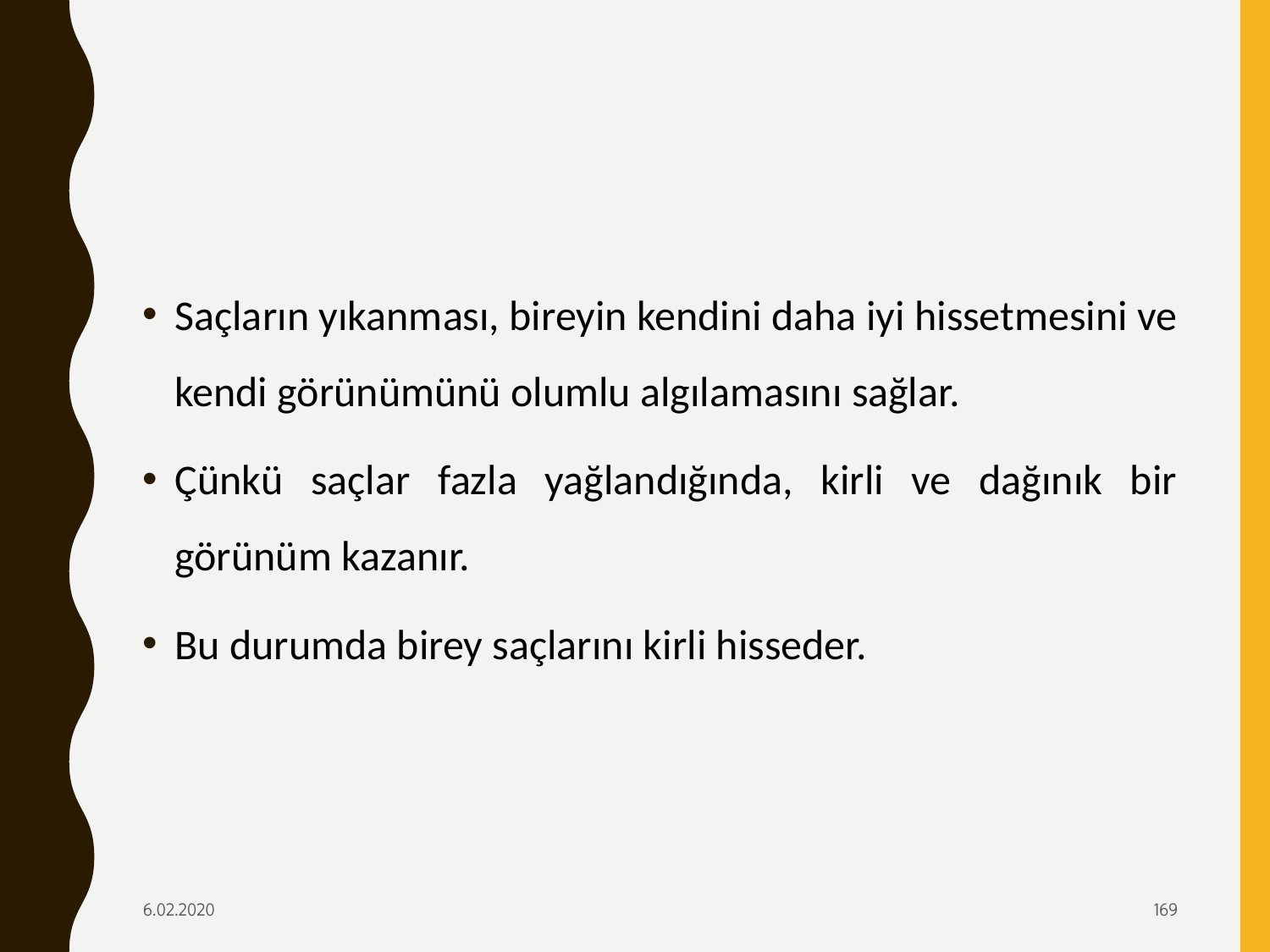

Saçların yıkanması, bireyin kendini daha iyi hissetmesini ve kendi görünümünü olumlu algılamasını sağlar.
Çünkü saçlar fazla yağlandığında, kirli ve dağınık bir görünüm kazanır.
Bu durumda birey saçlarını kirli hisseder.
6.02.2020
169